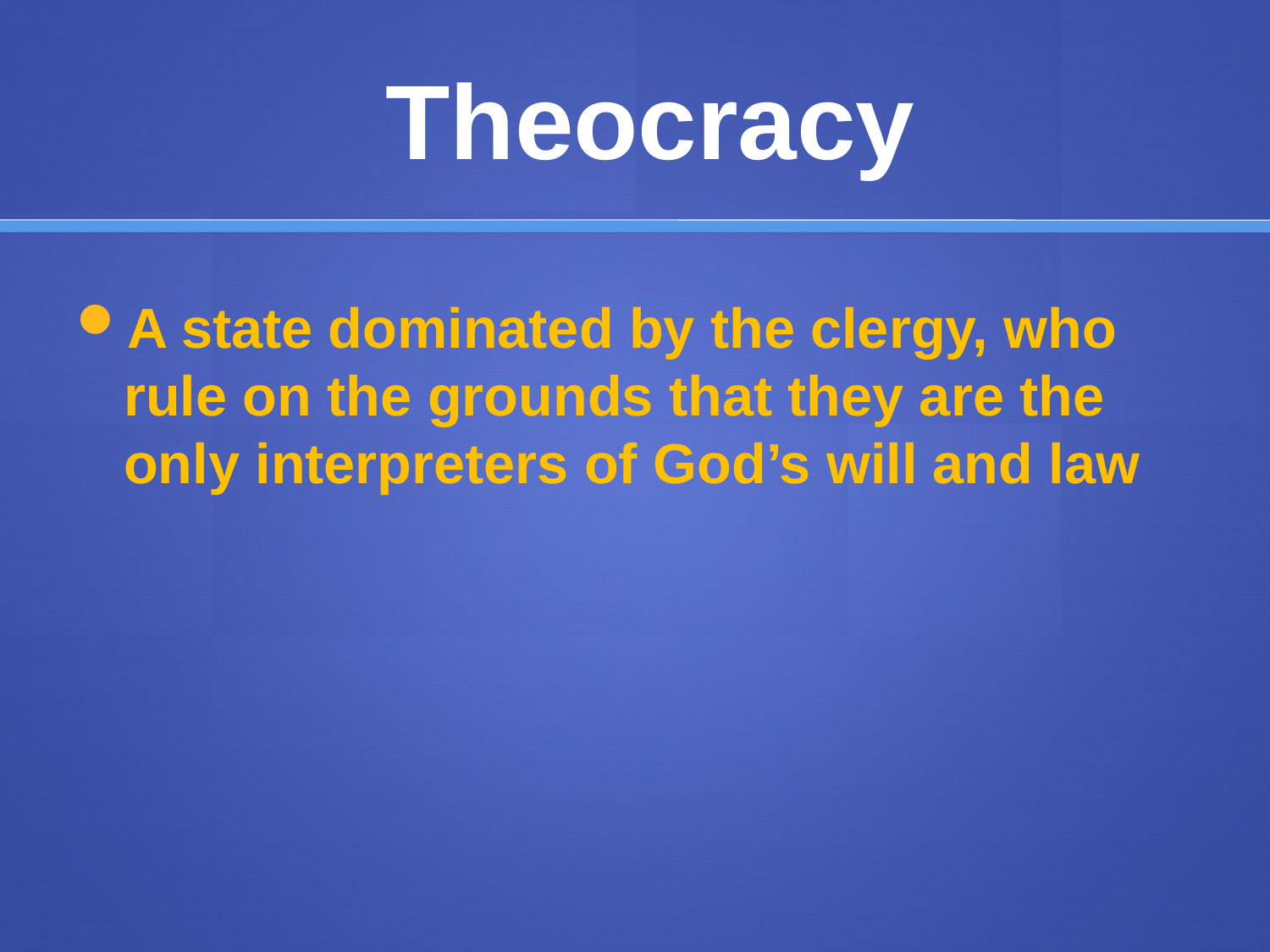

# Theocracy
A state dominated by the clergy, who rule on the grounds that they are the only interpreters of God’s will and law